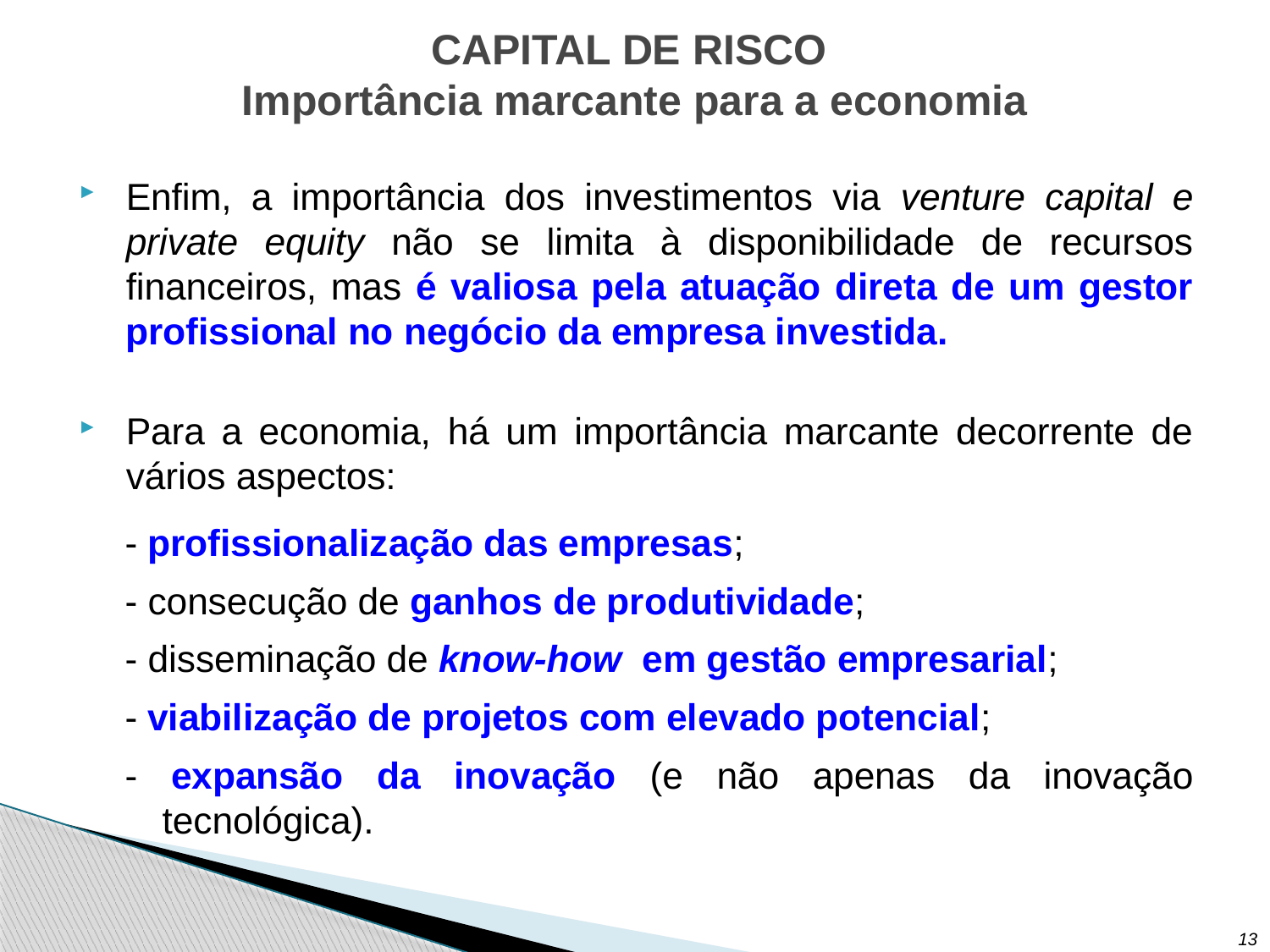

# CAPITAL DE RISCO Importância marcante para a economia
Enfim, a importância dos investimentos via venture capital e private equity não se limita à disponibilidade de recursos financeiros, mas é valiosa pela atuação direta de um gestor profissional no negócio da empresa investida.

Para a economia, há um importância marcante decorrente de vários aspectos:
- profissionalização das empresas;
- consecução de ganhos de produtividade;
- disseminação de know-how  em gestão empresarial;
- viabilização de projetos com elevado potencial;
- expansão da inovação (e não apenas da inovação tecnológica).

13